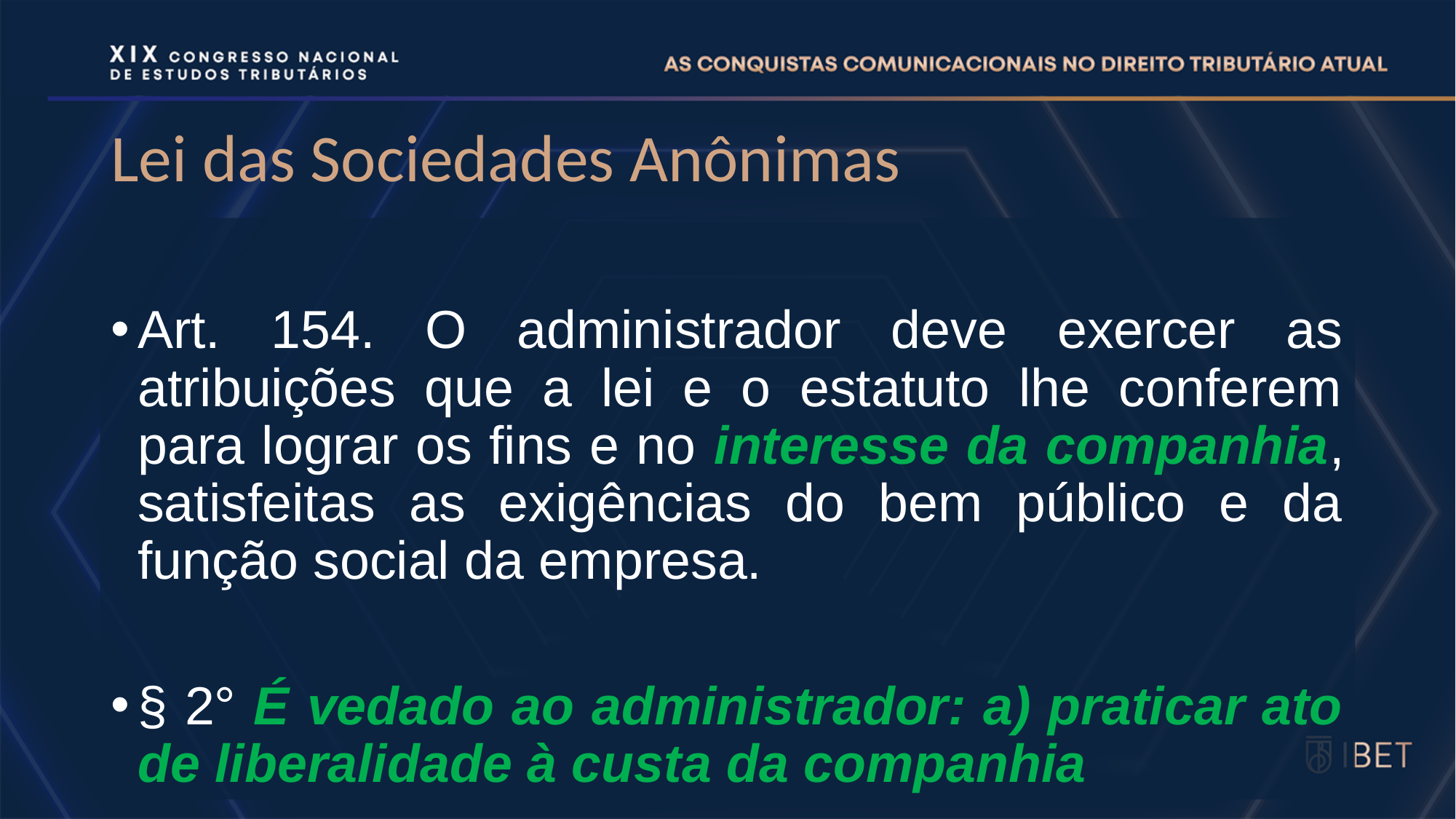

# Lei das Sociedades Anônimas

Art. 154. O administrador deve exercer as atribuições que a lei e o estatuto lhe conferem para lograr os fins e no interesse da companhia, satisfeitas as exigências do bem público e da função social da empresa.

§ 2° É vedado ao administrador: a) praticar ato de liberalidade à custa da companhia